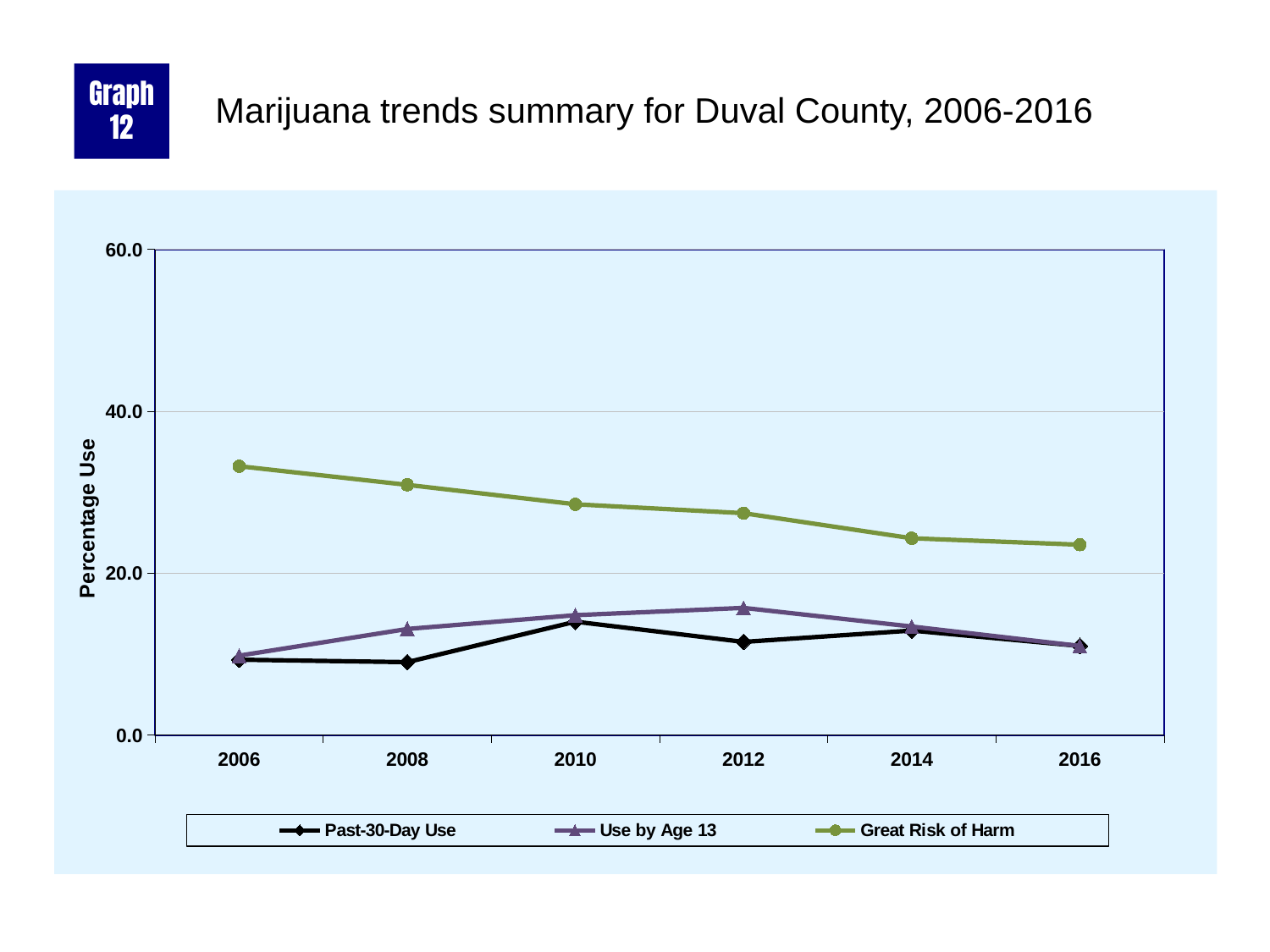

Graph 12
Marijuana trends summary for Duval County, 2006-2016

### Chart

| Category | Past-30-Day Use | Use by Age 13 | Great Risk of Harm |
|---|---|---|---|
| 2006 | 9.3 | 9.8 | 33.2 |
| 2008 | 9.0 | 13.1 | 30.9 |
| 2010 | 14.0 | 14.8 | 28.5 |
| 2012 | 11.5 | 15.7 | 27.4 |
| 2014 | 12.9 | 13.4 | 24.3 |
| 2016 | 11.0 | 11.0 | 23.5 |